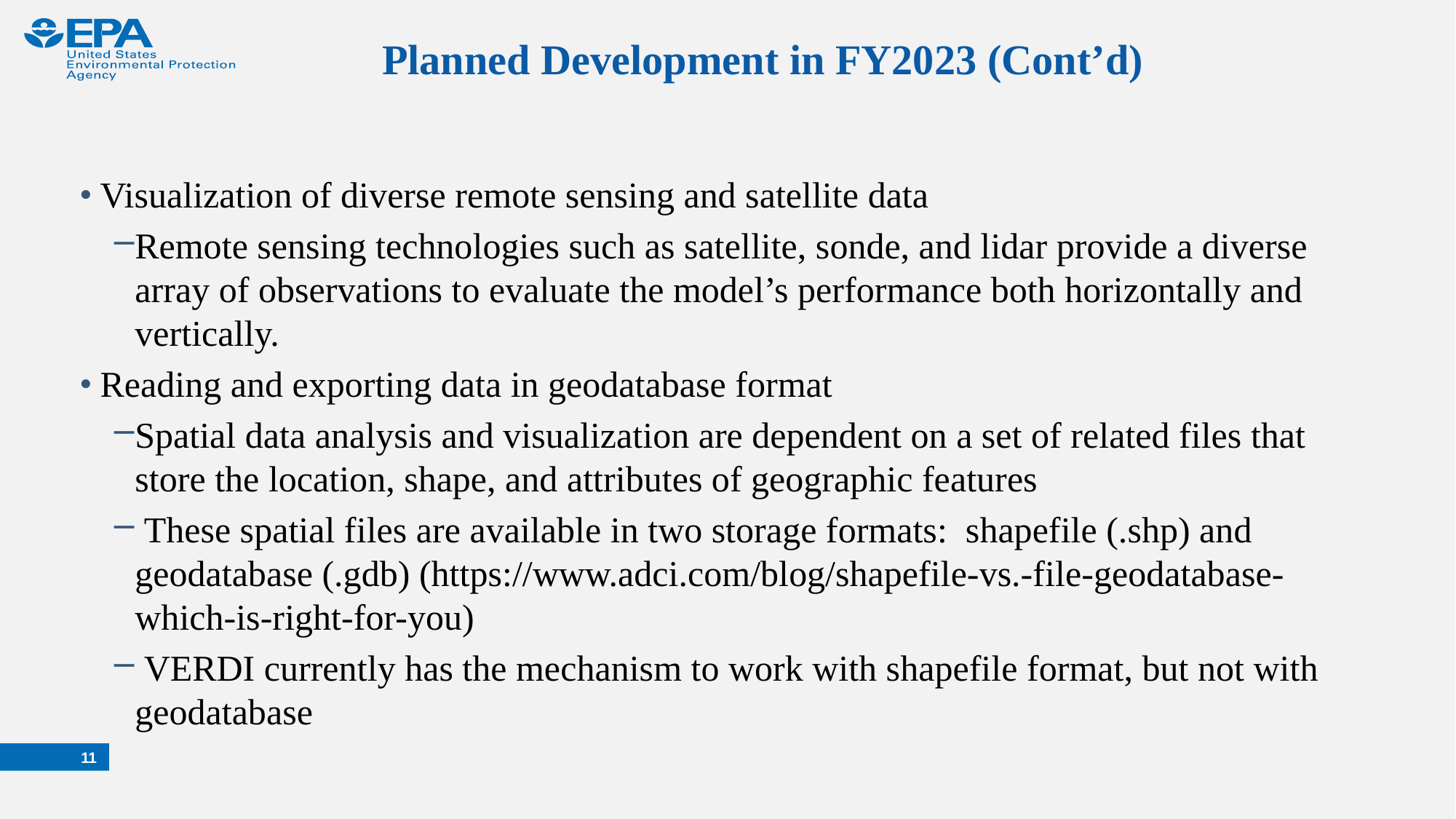

Planned Development in FY2023 (Cont’d)
Visualization of diverse remote sensing and satellite data
Remote sensing technologies such as satellite, sonde, and lidar provide a diverse array of observations to evaluate the model’s performance both horizontally and vertically.
Reading and exporting data in geodatabase format
Spatial data analysis and visualization are dependent on a set of related files that store the location, shape, and attributes of geographic features
 These spatial files are available in two storage formats:  shapefile (.shp) and geodatabase (.gdb) (https://www.adci.com/blog/shapefile-vs.-file-geodatabase-which-is-right-for-you)
 VERDI currently has the mechanism to work with shapefile format, but not with geodatabase
11